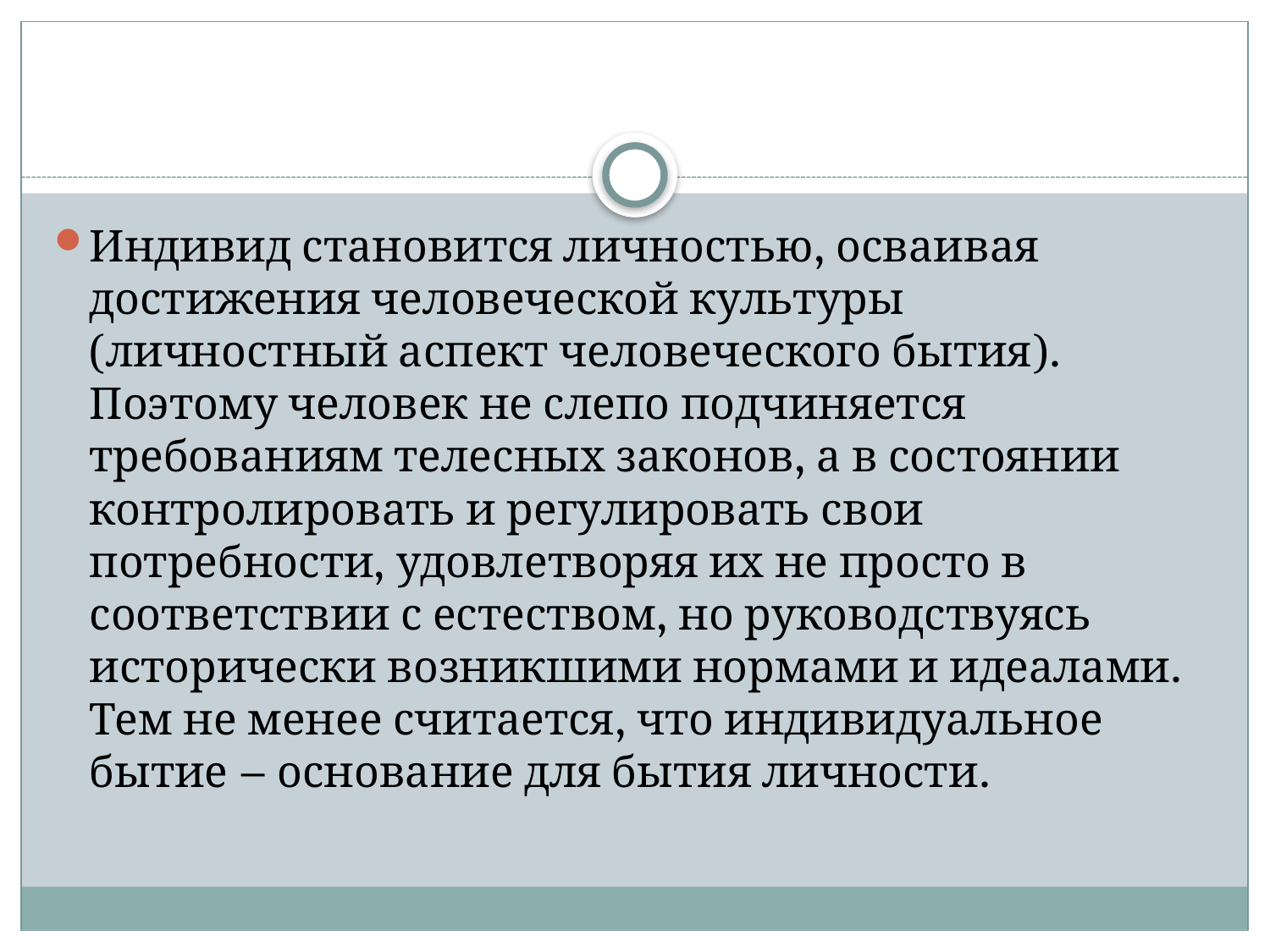

#
Индивид становится личностью, осваивая достижения человеческой культуры (личностный аспект человеческого бытия). Поэтому человек не слепо подчиняется требованиям телесных законов, а в состоянии контролировать и регулировать свои потребности, удовлетворяя их не просто в соответствии с естеством, но руководствуясь исторически возникшими нормами и идеалами. Тем не менее считается, что индивидуальное бытие – основание для бытия личности.